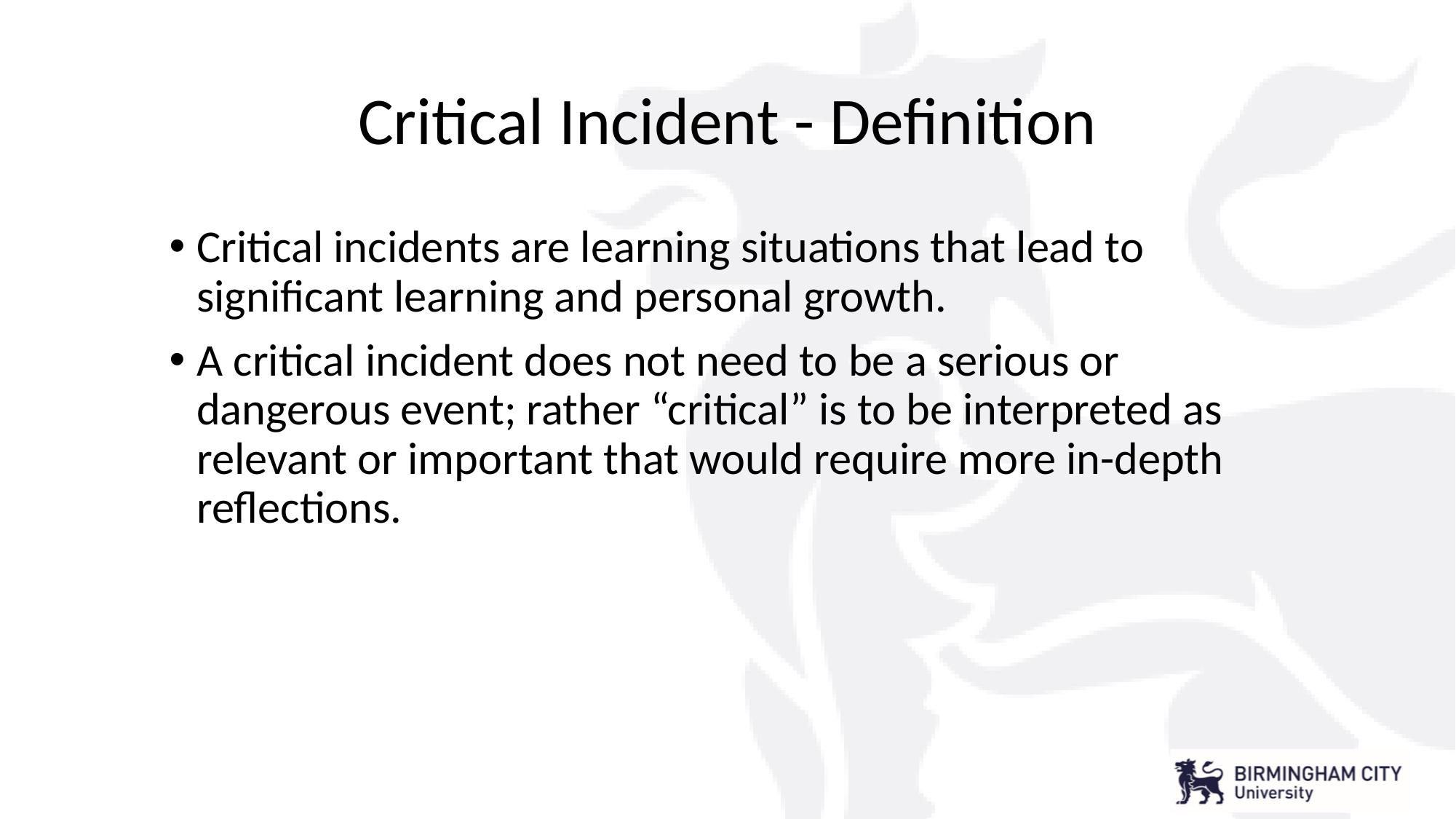

# Critical Incident - Definition
Critical incidents are learning situations that lead to significant learning and personal growth.
A critical incident does not need to be a serious or dangerous event; rather “critical” is to be interpreted as relevant or important that would require more in-depth reflections.